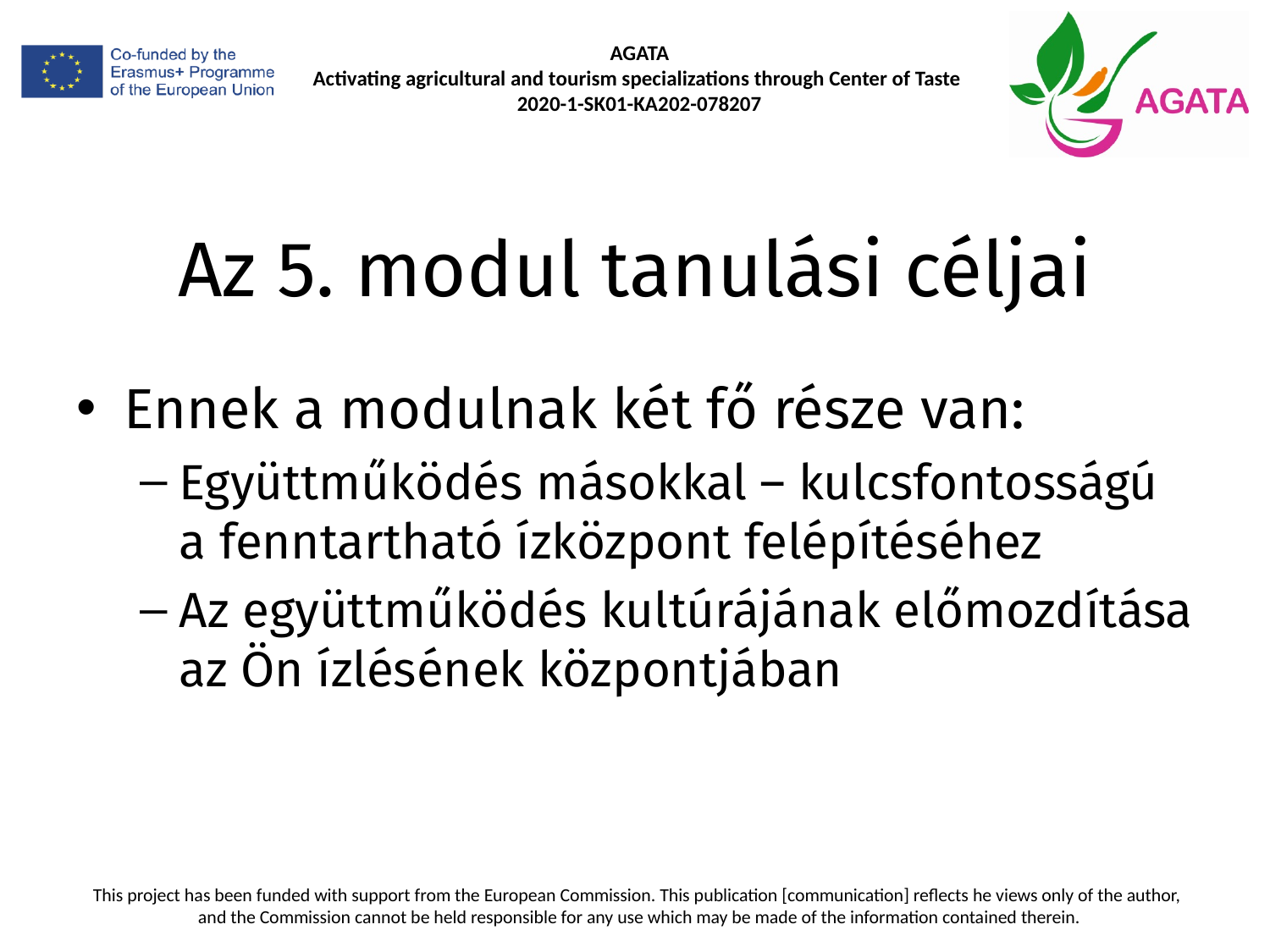

# Az 5. modul tanulási céljai
Ennek a modulnak két fő része van:
Együttműködés másokkal – kulcsfontosságú a fenntartható ízközpont felépítéséhez
Az együttműködés kultúrájának előmozdítása az Ön ízlésének központjában